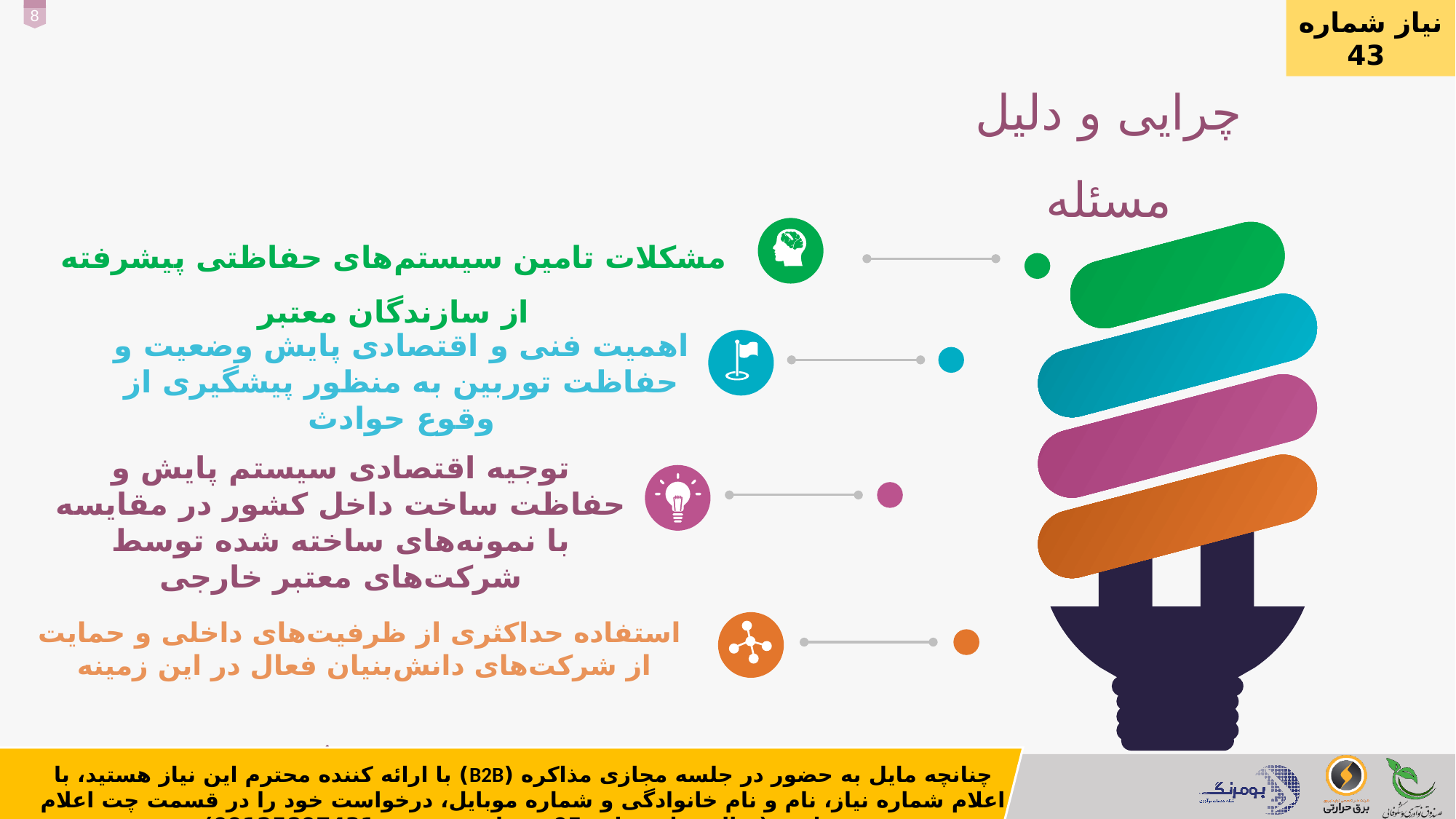

نیاز شماره  43
چرایی و دلیل مسئله
مشکلات تامین سیستم‌های حفاظتی پیشرفته از سازندگان معتبر

`

اهمیت فنی و اقتصادی پایش وضعیت و حفاظت توربین به منظور پیشگیری از وقوع حوادث

توجیه اقتصادی سیستم پایش و حفاظت ساخت داخل کشور در مقایسه با نمونه‌‌‌‌های ساخته شده توسط شرکت‌های معتبر خارجی

 استفاده حداکثری از ظرفیت‌های داخلی و حمایت از شرکت‌های دانش‌بنیان فعال در این زمینه